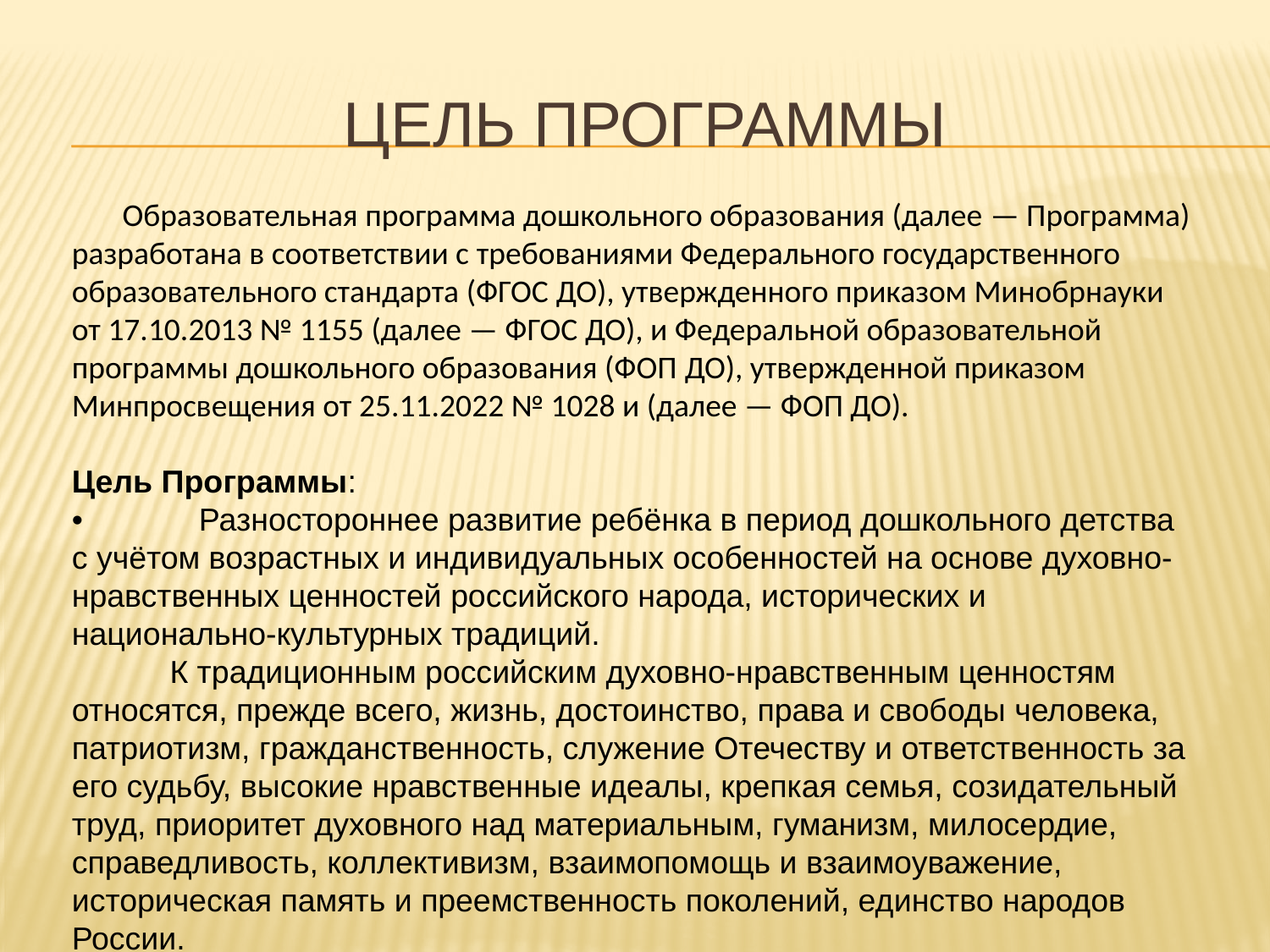

# Цель Программы
       Образовательная программа дошкольного образования (далее — Программа) разработана в соответствии с требованиями Федерального государственного образовательного стандарта (ФГОС ДО), утвержденного приказом Минобрнауки от 17.10.2013 № 1155 (далее — ФГОС ДО), и Федеральной образовательной программы дошкольного образования (ФОП ДО), утвержденной приказом Минпросвещения от 25.11.2022 № 1028 и (далее — ФОП ДО).

Цель Программы:
•	Разностороннее развитие ребёнка в период дошкольного детства с учётом возрастных и индивидуальных особенностей на основе духовно-нравственных ценностей российского народа, исторических и национально-культурных традиций.
           К традиционным российским духовно-нравственным ценностям относятся, прежде всего, жизнь, достоинство, права и свободы человека, патриотизм, гражданственность, служение Отечеству и ответственность за его судьбу, высокие нравственные идеалы, крепкая семья, созидательный труд, приоритет духовного над материальным, гуманизм, милосердие, справедливость, коллективизм, взаимопомощь и взаимоуважение, историческая память и преемственность поколений, единство народов России.